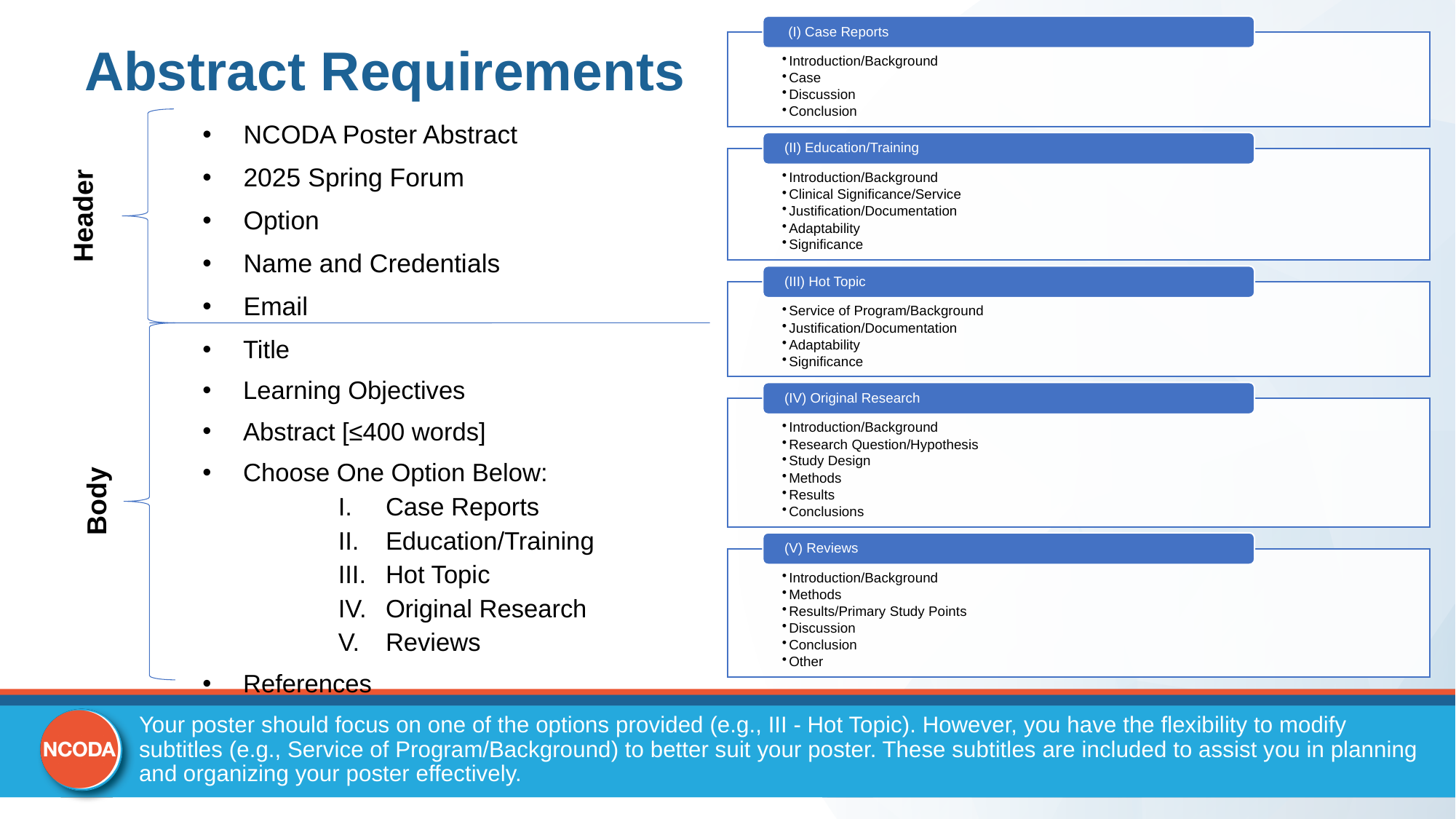

Introduction/Background
Case
Discussion
Conclusion
 (I) Case Reports
Introduction/Background
Clinical Significance/Service
Justification/Documentation
Adaptability
Significance
(II) Education/Training
Service of Program/Background
Justification/Documentation
Adaptability
Significance
(III) Hot Topic
Introduction/Background
Research Question/Hypothesis
Study Design
Methods
Results
Conclusions
(IV) Original Research
Introduction/Background
Methods
Results/Primary Study Points
Discussion
Conclusion
Other
(V) Reviews
# Abstract Requirements

NCODA Poster Abstract
2025 Spring Forum
Option
Name and Credentials
Email

Header

Title
Learning Objectives
Abstract [≤400 words]
Choose One Option Below:
Case Reports
Education/Training
Hot Topic
Original Research
Reviews
References

Body
Your poster should focus on one of the options provided (e.g., III - Hot Topic). However, you have the flexibility to modify subtitles (e.g., Service of Program/Background) to better suit your poster. These subtitles are included to assist you in planning and organizing your poster effectively.